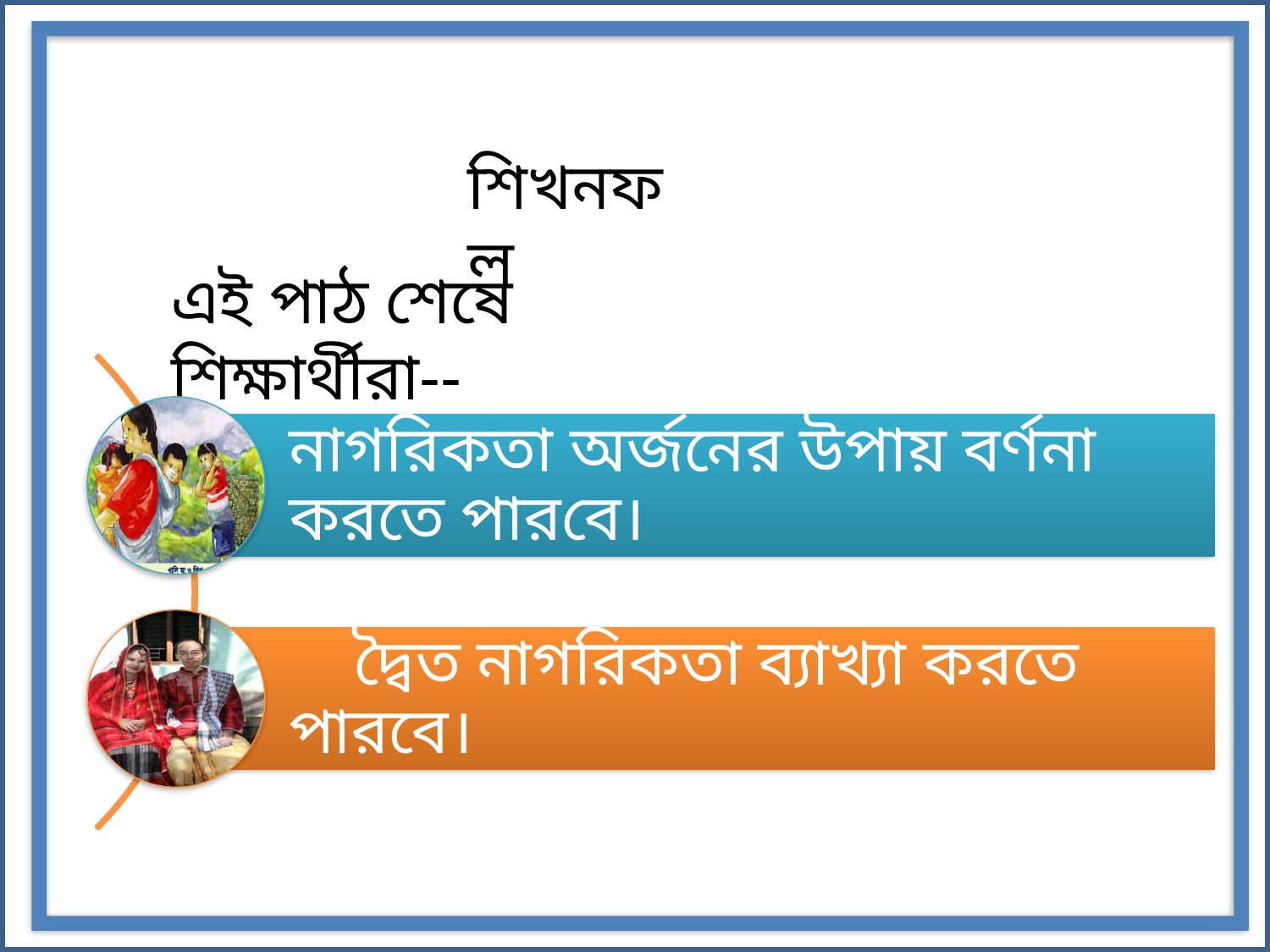

শিখনফল
এই পাঠ শেষে শিক্ষার্থীরা--
নাগরিকতা অর্জনের উপায় বর্ণনা করতে পারবে।
    দ্বৈত নাগরিকতা ব্যাখ্যা করতে পারবে।